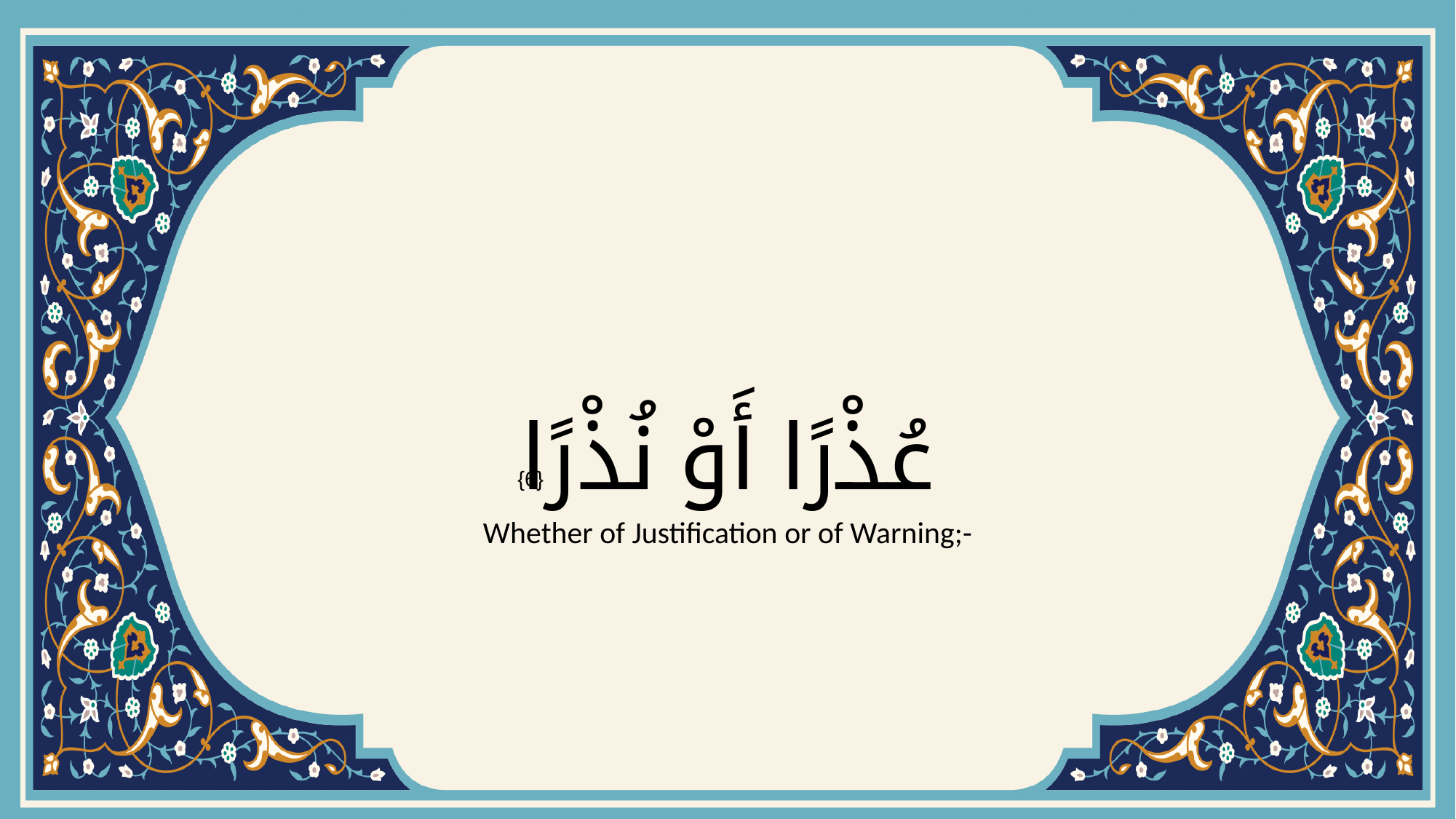

# عُذْرًا أَوْ نُذْرًا
{6}
Whether of Justification or of Warning;-